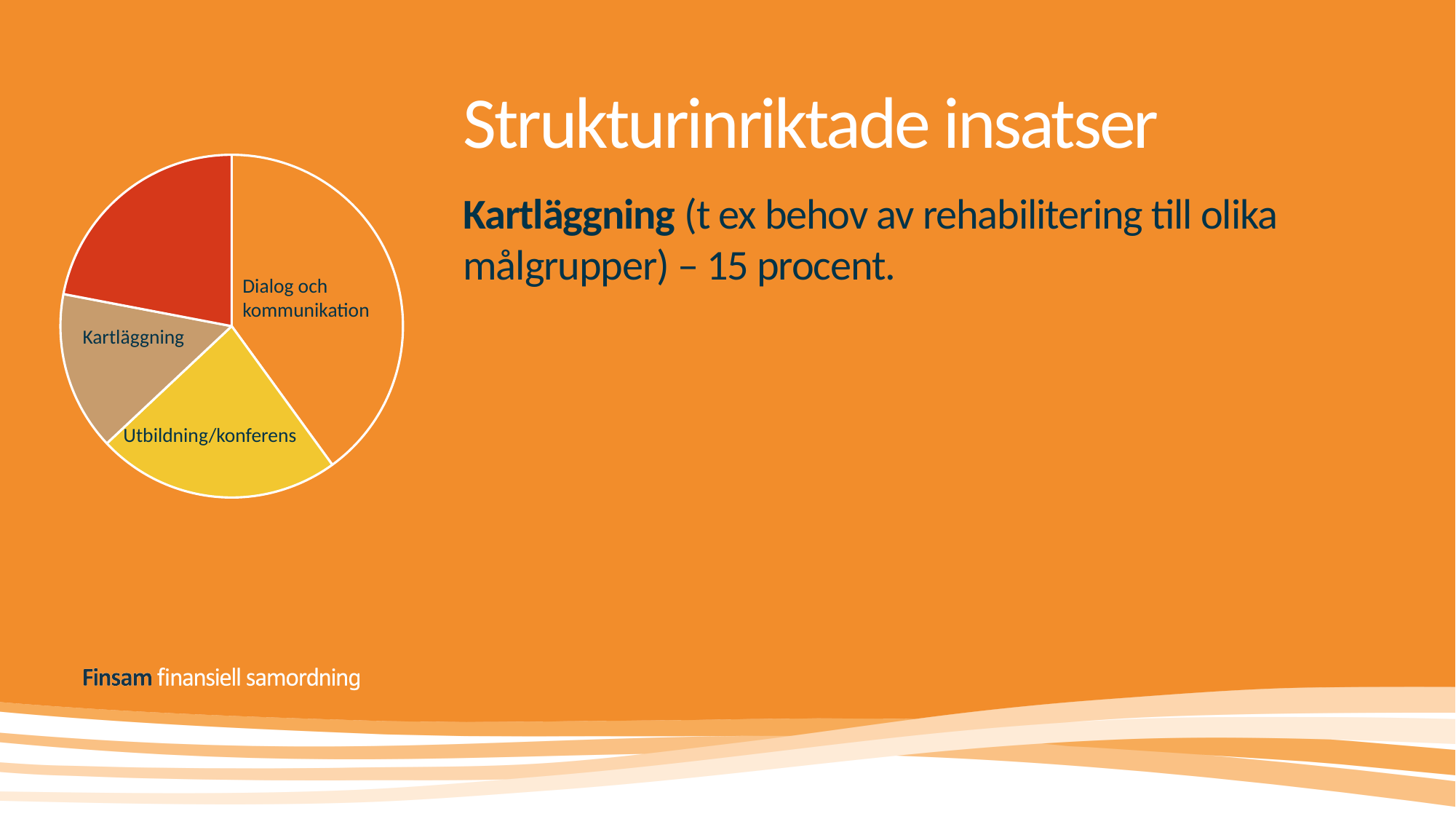

# Strukturinriktade insatser

### Chart

| Category | Försäljning |
|---|---|
| Dialog och kommunikation | 40.0 |
| Utbildning och konferens | 23.0 |
| Kartläggning | 15.0 |
| Annan inriktning | 22.0 |
Kartläggning (t ex behov av rehabilitering till olika målgrupper) – 15 procent.

Dialog och kommunikation
Kartläggning
Utbildning/konferens